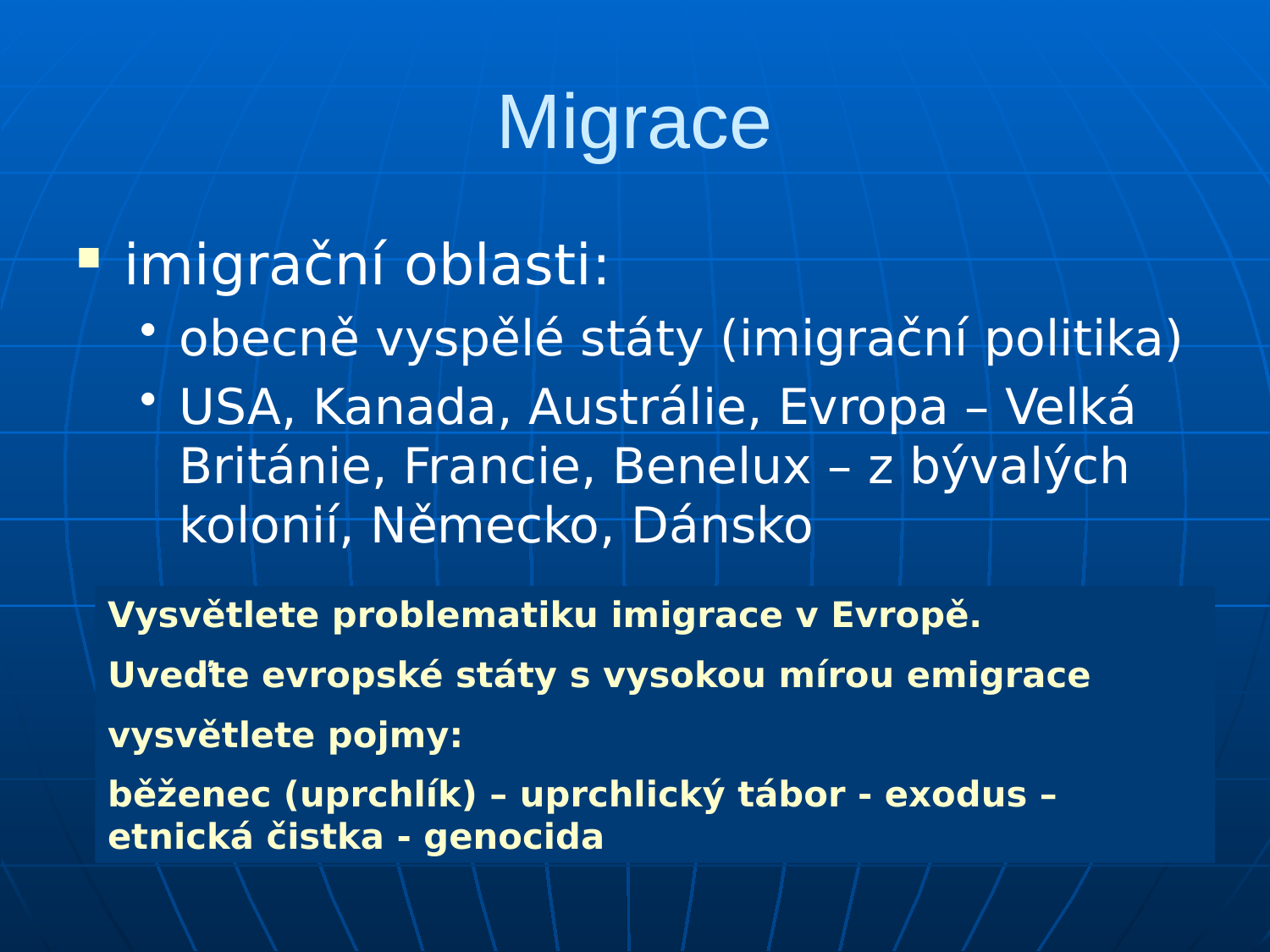

# Migrace
imigrační oblasti:
obecně vyspělé státy (imigrační politika)
USA, Kanada, Austrálie, Evropa – Velká Británie, Francie, Benelux – z bývalých kolonií, Německo, Dánsko
Vysvětlete problematiku imigrace v Evropě.
Uveďte evropské státy s vysokou mírou emigrace
vysvětlete pojmy:
běženec (uprchlík) – uprchlický tábor - exodus – etnická čistka - genocida